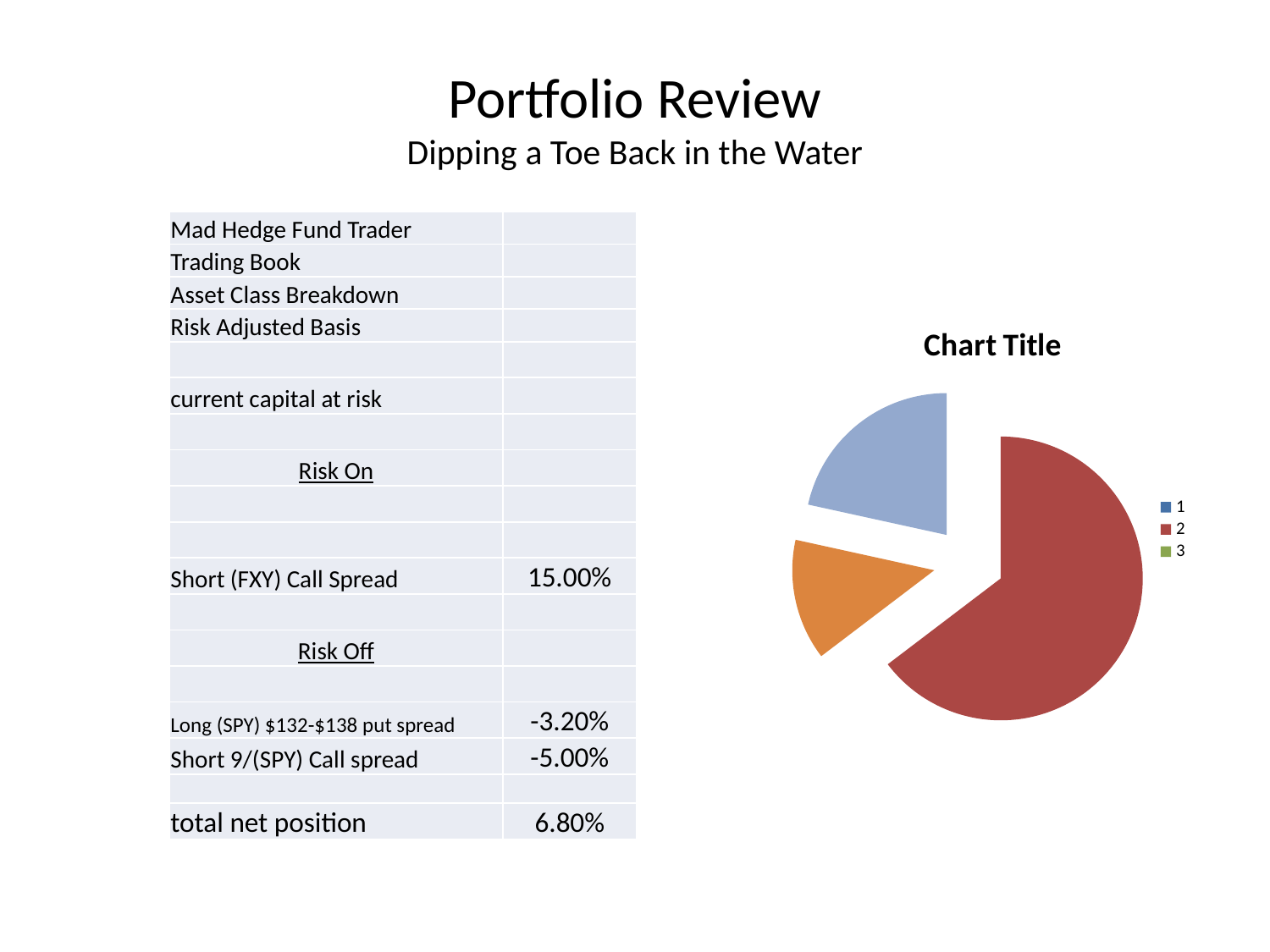

# Portfolio Review Dipping a Toe Back in the Water
| Mad Hedge Fund Trader |  |
| --- | --- |
| Trading Book |  |
| Asset Class Breakdown |  |
| Risk Adjusted Basis |  |
|  |  |
| current capital at risk |  |
|  |  |
| Risk On |  |
|  |  |
|  |  |
| Short (FXY) Call Spread | 15.00% |
|  |  |
| Risk Off |  |
|  |  |
| Long (SPY) $132-$138 put spread | -3.20% |
| Short 9/(SPY) Call spread | -5.00% |
|  |  |
| total net position | 6.80% |

### Chart:

| Category |  |
|---|---|